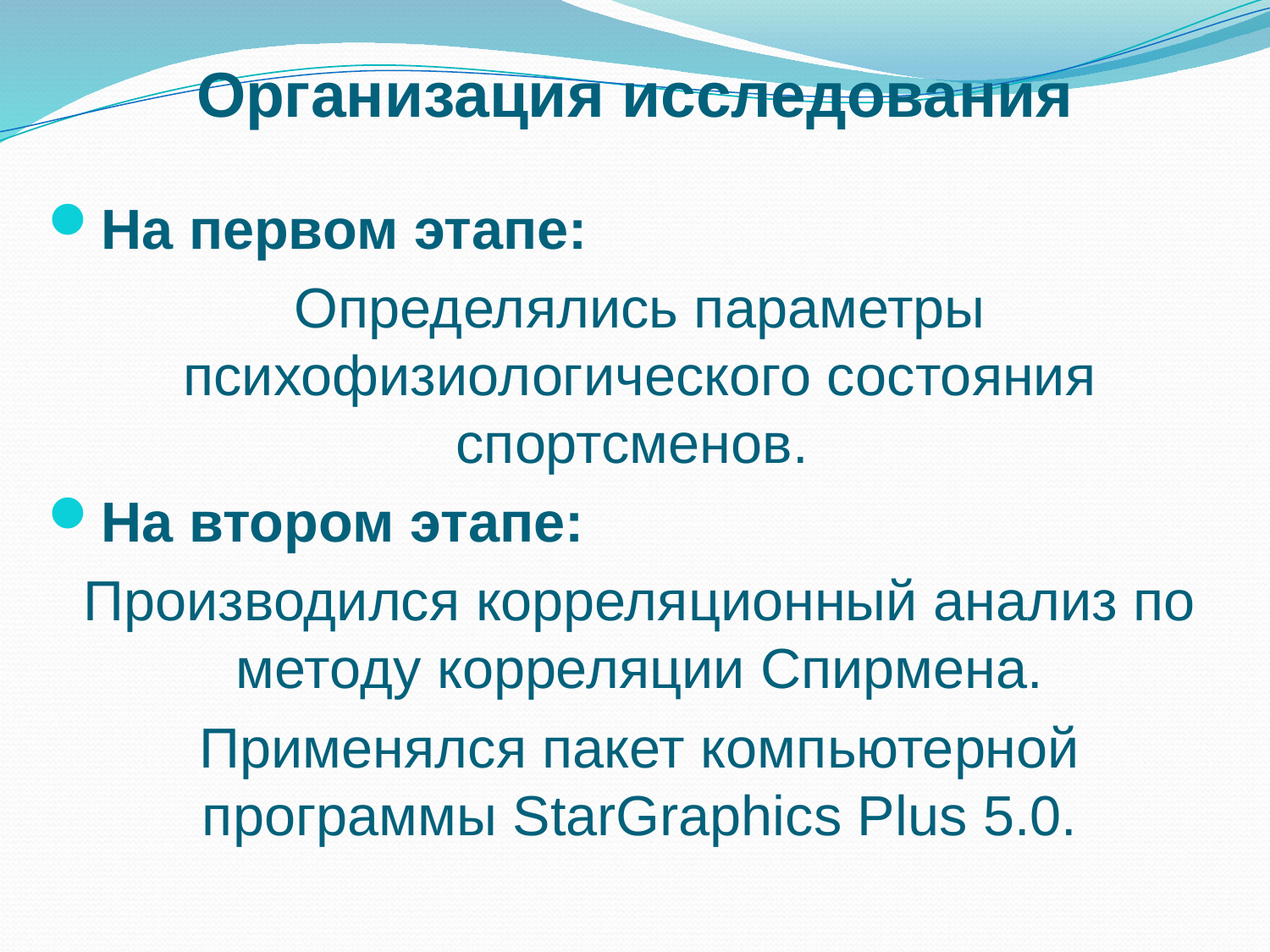

# Организация исследования
На первом этапе:
Определялись параметры психофизиологического состояния спортсменов.
На втором этапе:
Производился корреляционный анализ по методу корреляции Спирмена.
Применялся пакет компьютерной программы StarGraphics Plus 5.0.